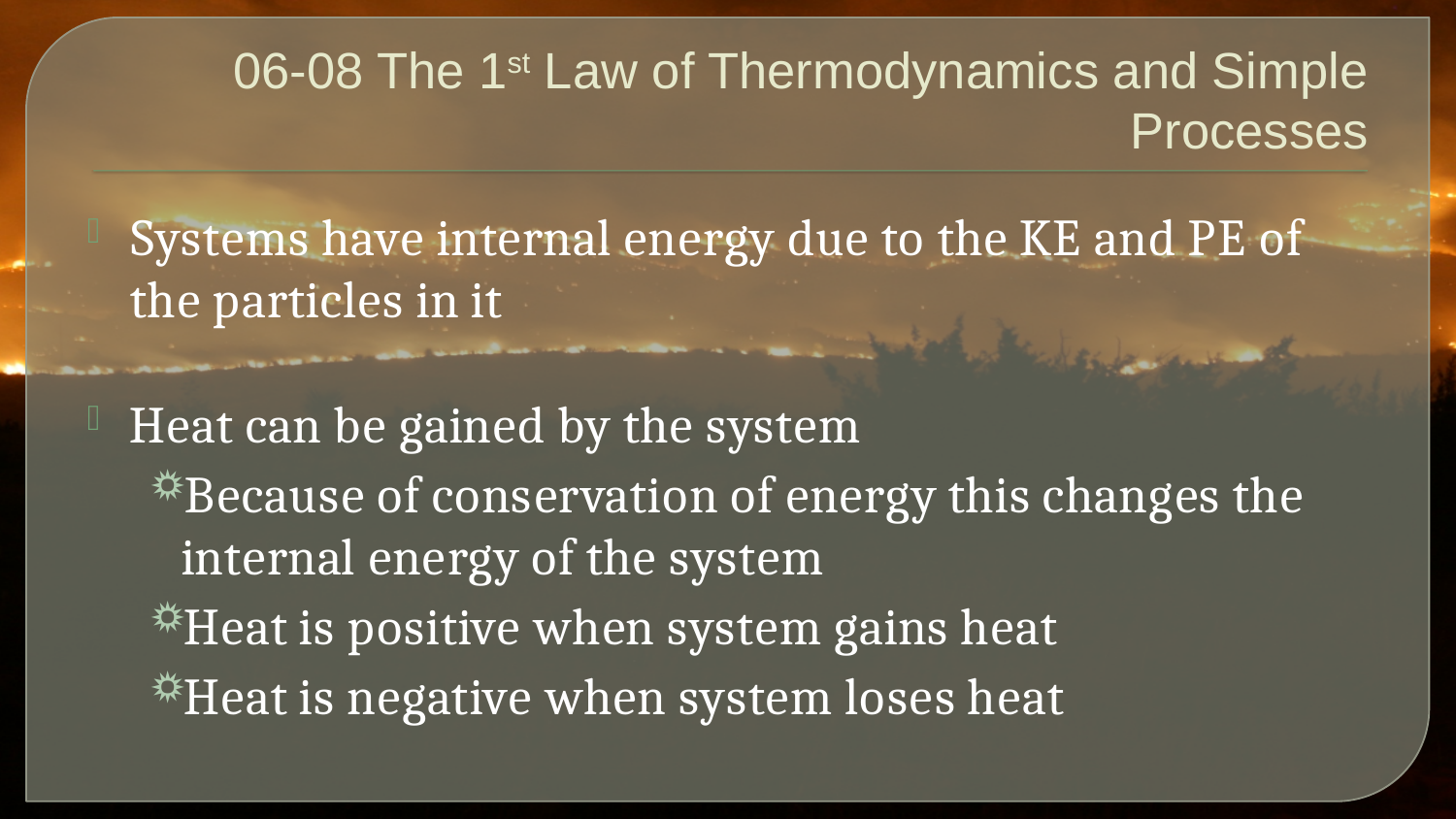

# 06-08 The 1st Law of Thermodynamics and Simple Processes
Systems have internal energy due to the KE and PE of the particles in it

Heat can be gained by the system
Because of conservation of energy this changes the internal energy of the system
Heat is positive when system gains heat
Heat is negative when system loses heat